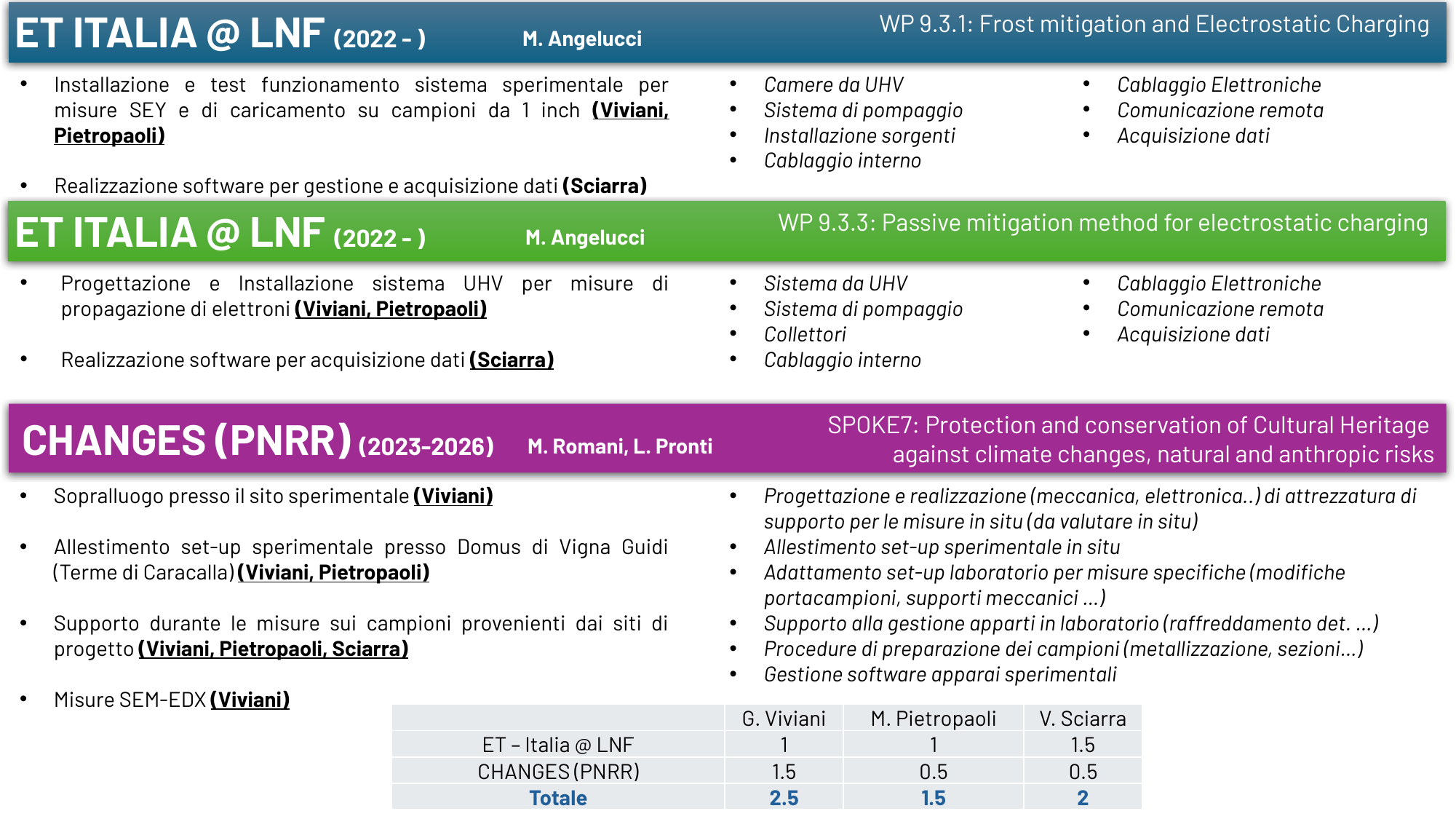

ET ITALIA @ LNF (2022 - )
WP 9.3.1: Frost mitigation and Electrostatic Charging

M. Angelucci
Installazione e test funzionamento sistema sperimentale per misure SEY e di caricamento su campioni da 1 inch (Viviani, Pietropaoli)

Realizzazione software per gestione e acquisizione dati (Sciarra)
Camere da UHV
Sistema di pompaggio
Installazione sorgenti
Cablaggio interno
Cablaggio Elettroniche
Comunicazione remota
Acquisizione dati
ET ITALIA @ LNF (2022 - )
WP 9.3.3: Passive mitigation method for electrostatic charging

M. Angelucci
Progettazione e Installazione sistema UHV per misure di propagazione di elettroni (Viviani, Pietropaoli)

Realizzazione software per acquisizione dati (Sciarra)
Sistema da UHV
Sistema di pompaggio
Collettori
Cablaggio interno
Cablaggio Elettroniche
Comunicazione remota
Acquisizione dati
SPOKE7: Protection and conservation of Cultural Heritage
against climate changes, natural and anthropic risks
CHANGES (PNRR) (2023-2026)
M. Romani, L. Pronti
Sopralluogo presso il sito sperimentale (Viviani)

Allestimento set-up sperimentale presso Domus di Vigna Guidi (Terme di Caracalla) (Viviani, Pietropaoli)

Supporto durante le misure sui campioni provenienti dai siti di progetto (Viviani, Pietropaoli, Sciarra)

Misure SEM-EDX (Viviani)
Progettazione e realizzazione (meccanica, elettronica..) di attrezzatura di supporto per le misure in situ (da valutare in situ)
Allestimento set-up sperimentale in situ
Adattamento set-up laboratorio per misure specifiche (modifiche portacampioni, supporti meccanici …)
Supporto alla gestione apparti in laboratorio (raffreddamento det. …)
Procedure di preparazione dei campioni (metallizzazione, sezioni…)
Gestione software apparai sperimentali
|  | G. Viviani | M. Pietropaoli | V. Sciarra |
| --- | --- | --- | --- |
| ET – Italia @ LNF | 1 | 1 | 1.5 |
| CHANGES (PNRR) | 1.5 | 0.5 | 0.5 |
| Totale | 2.5 | 1.5 | 2 |